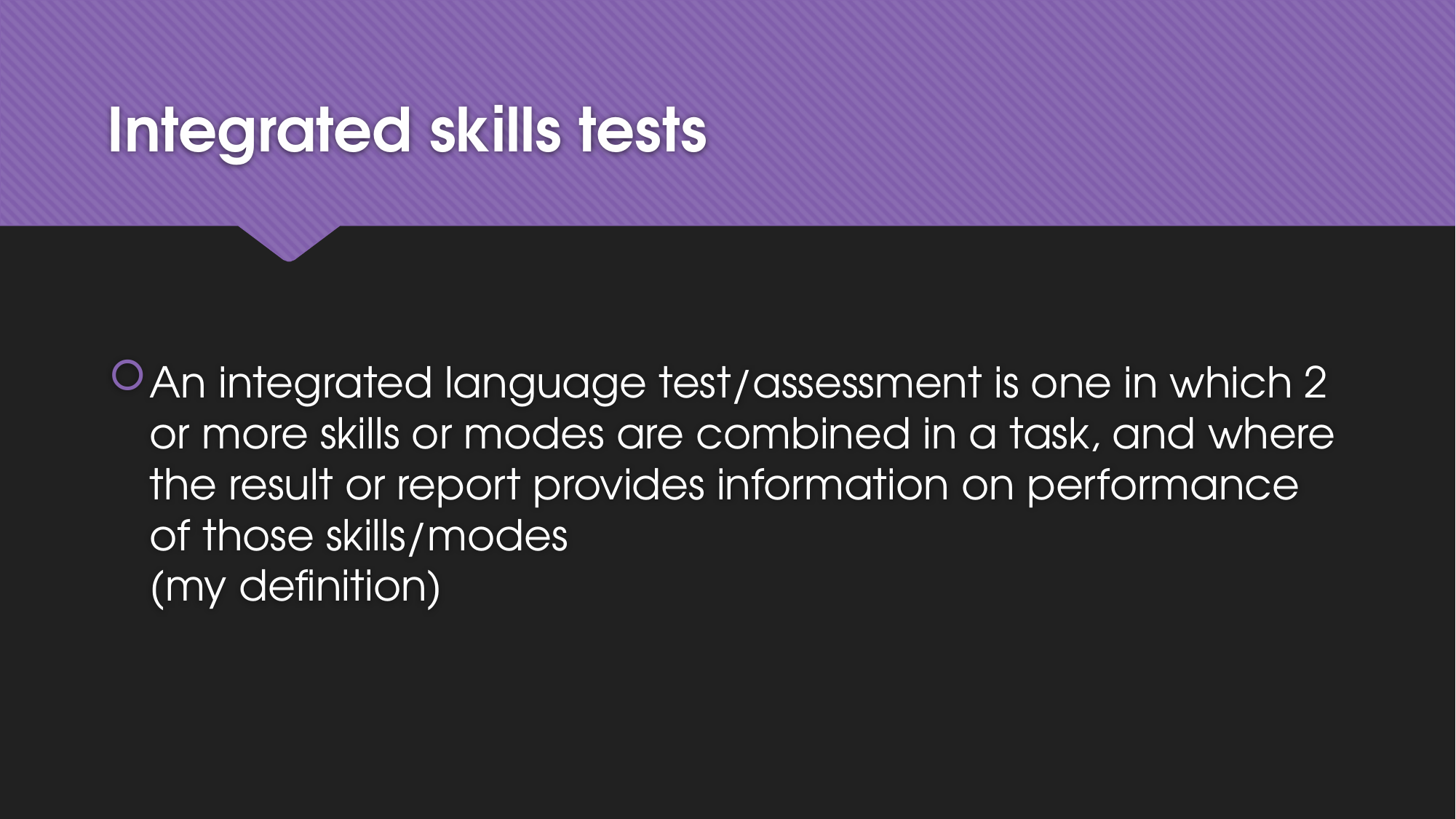

# Integrated skills tests
An integrated language test/assessment is one in which 2 or more skills or modes are combined in a task, and where the result or report provides information on performance of those skills/modes
(my definition)